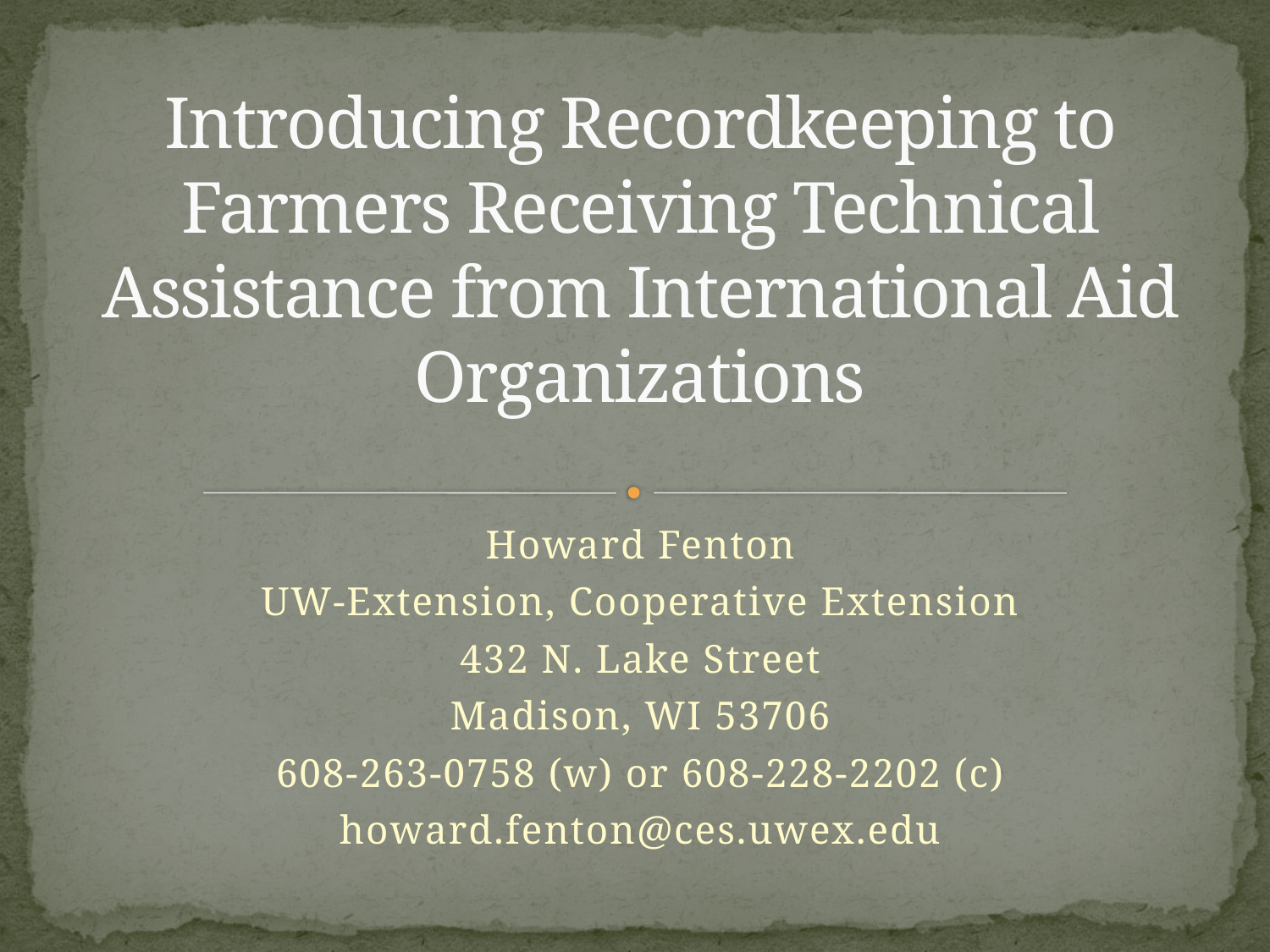

# Introducing Recordkeeping to Farmers Receiving Technical Assistance from International Aid Organizations
Howard Fenton
UW-Extension, Cooperative Extension
432 N. Lake Street
Madison, WI 53706
608-263-0758 (w) or 608-228-2202 (c)
howard.fenton@ces.uwex.edu